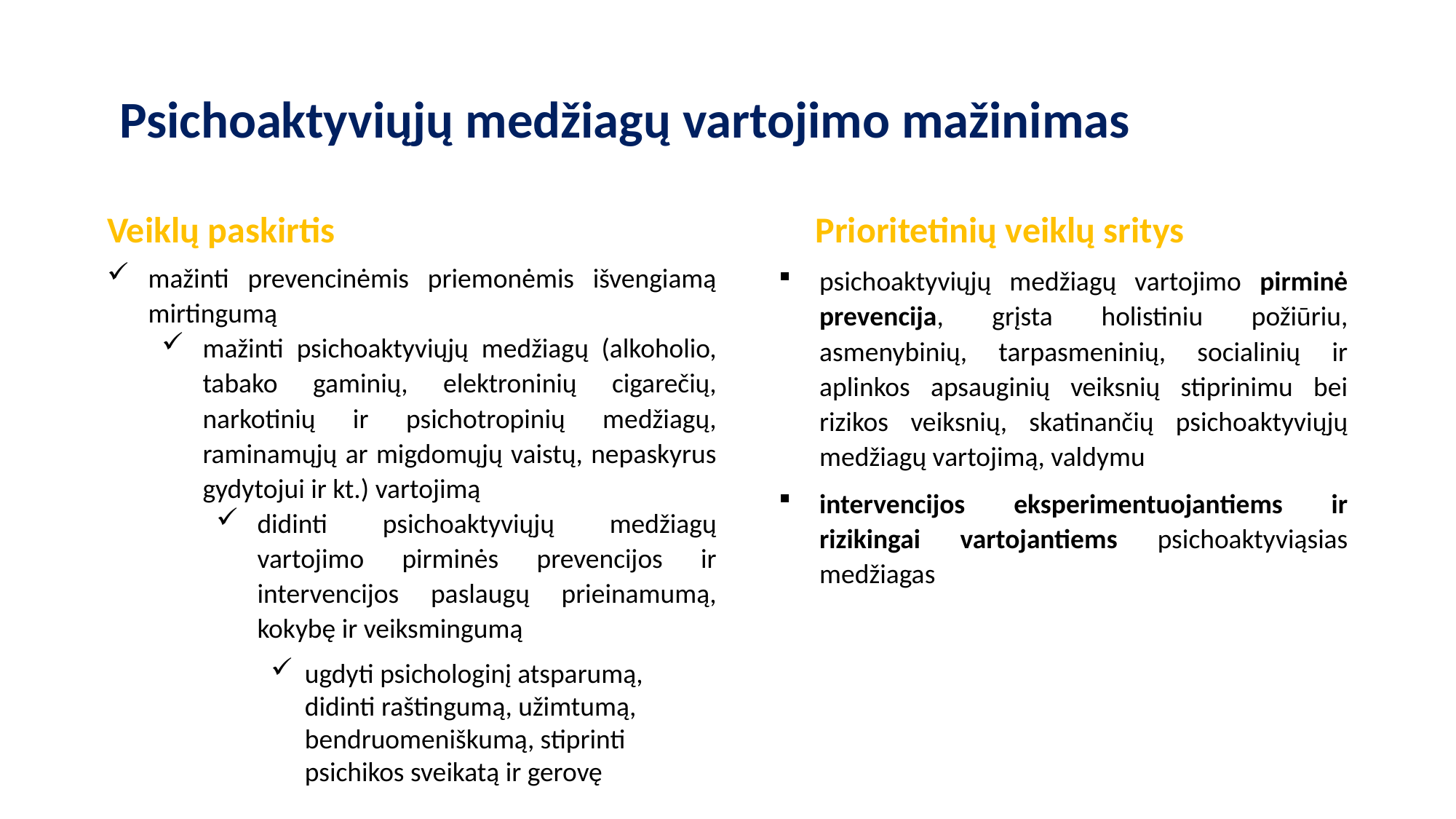

Psichoaktyviųjų medžiagų vartojimo mažinimas
Veiklų paskirtis
Prioritetinių veiklų sritys
mažinti prevencinėmis priemonėmis išvengiamą mirtingumą
mažinti psichoaktyviųjų medžiagų (alkoholio, tabako gaminių, elektroninių cigarečių, narkotinių ir psichotropinių medžiagų, raminamųjų ar migdomųjų vaistų, nepaskyrus gydytojui ir kt.) vartojimą
didinti psichoaktyviųjų medžiagų vartojimo pirminės prevencijos ir intervencijos paslaugų prieinamumą, kokybę ir veiksmingumą
ugdyti psichologinį atsparumą, didinti raštingumą, užimtumą, bendruomeniškumą, stiprinti psichikos sveikatą ir gerovę
psichoaktyviųjų medžiagų vartojimo pirminė prevencija, grįsta holistiniu požiūriu, asmenybinių, tarpasmeninių, socialinių ir aplinkos apsauginių veiksnių stiprinimu bei rizikos veiksnių, skatinančių psichoaktyviųjų medžiagų vartojimą, valdymu
intervencijos eksperimentuojantiems ir rizikingai vartojantiems psichoaktyviąsias medžiagas